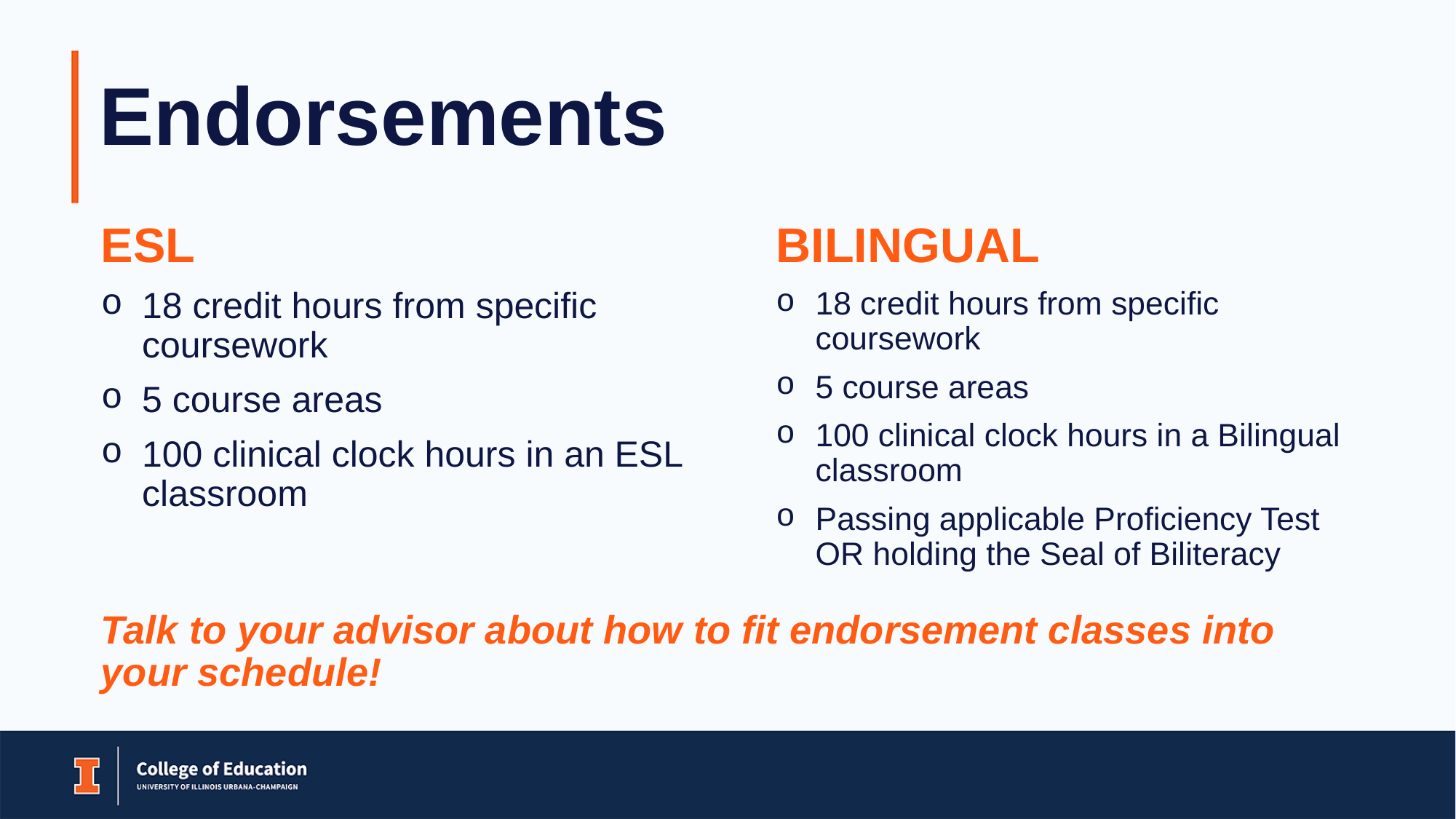

# Endorsements
ESL
BILINGUAL
18 credit hours from specific coursework
5 course areas
100 clinical clock hours in a Bilingual classroom
Passing applicable Proficiency Test OR holding the Seal of Biliteracy
18 credit hours from specific coursework
5 course areas
100 clinical clock hours in an ESL classroom
Talk to your advisor about how to fit endorsement classes into your schedule!